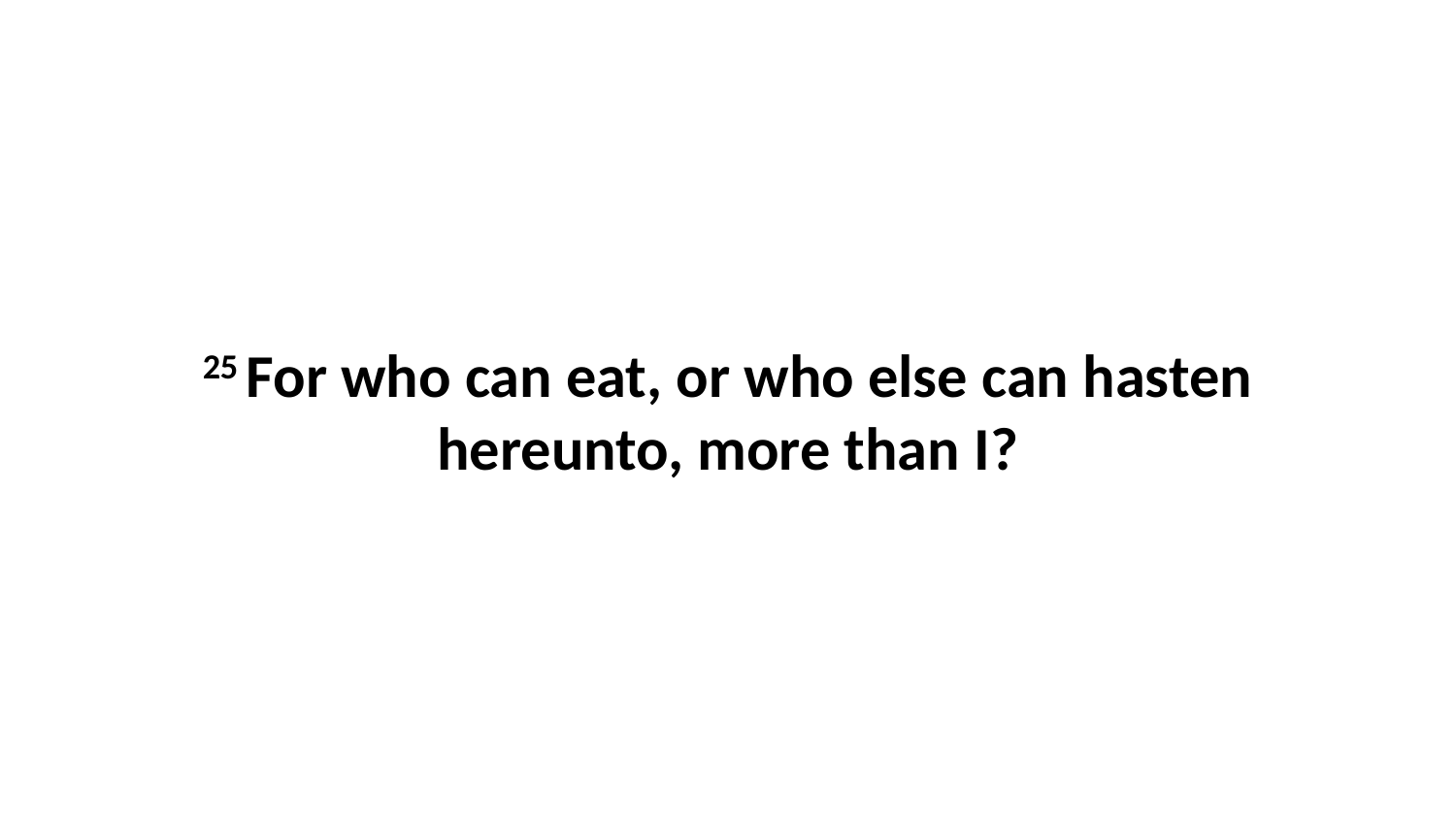

25 For who can eat, or who else can hasten hereunto, more than I?